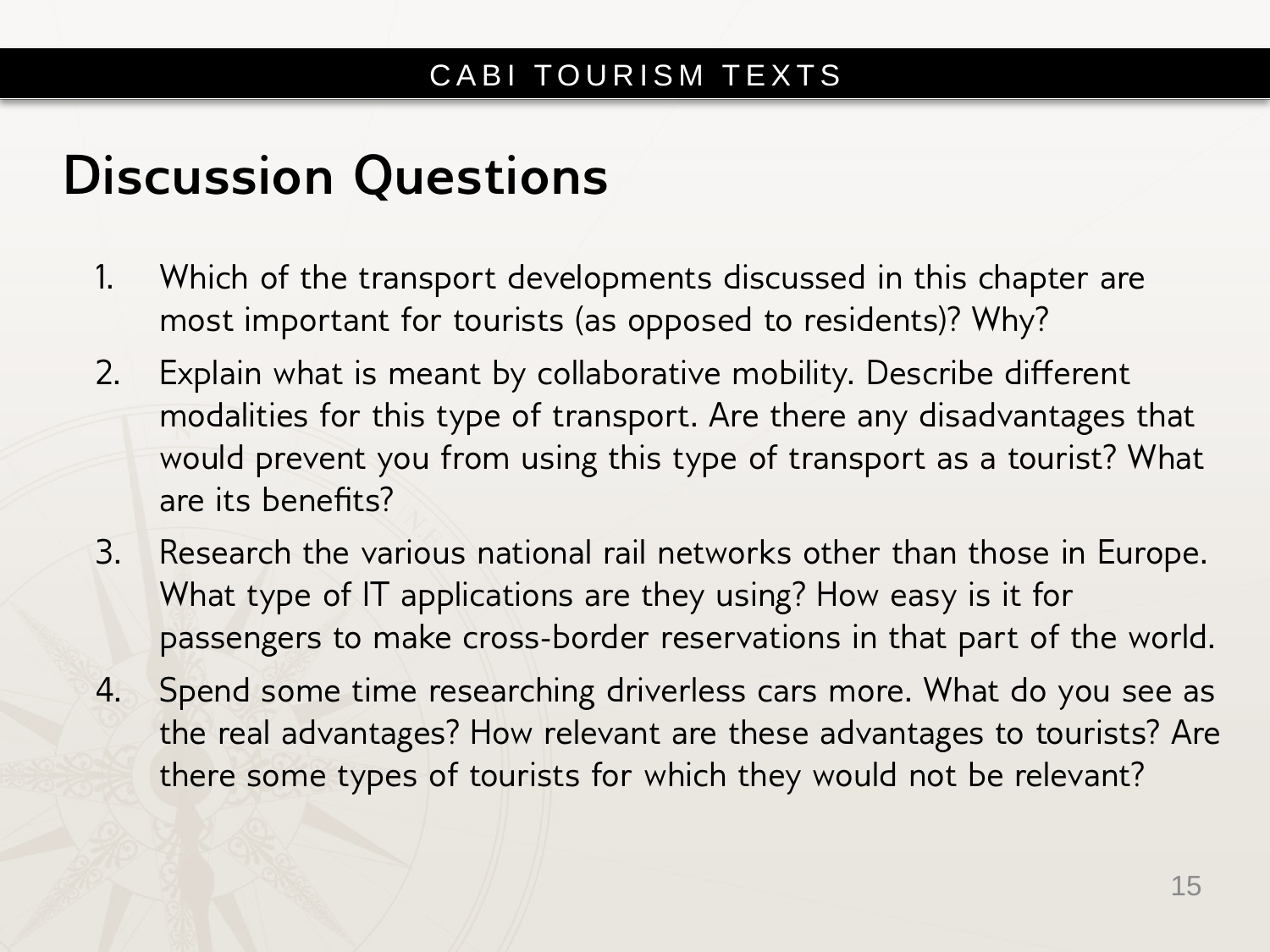

# Discussion Questions
Which of the transport developments discussed in this chapter are most important for tourists (as opposed to residents)? Why?
Explain what is meant by collaborative mobility. Describe different modalities for this type of transport. Are there any disadvantages that would prevent you from using this type of transport as a tourist? What are its benefits?
Research the various national rail networks other than those in Europe. What type of IT applications are they using? How easy is it for passengers to make cross-border reservations in that part of the world.
Spend some time researching driverless cars more. What do you see as the real advantages? How relevant are these advantages to tourists? Are there some types of tourists for which they would not be relevant?
15